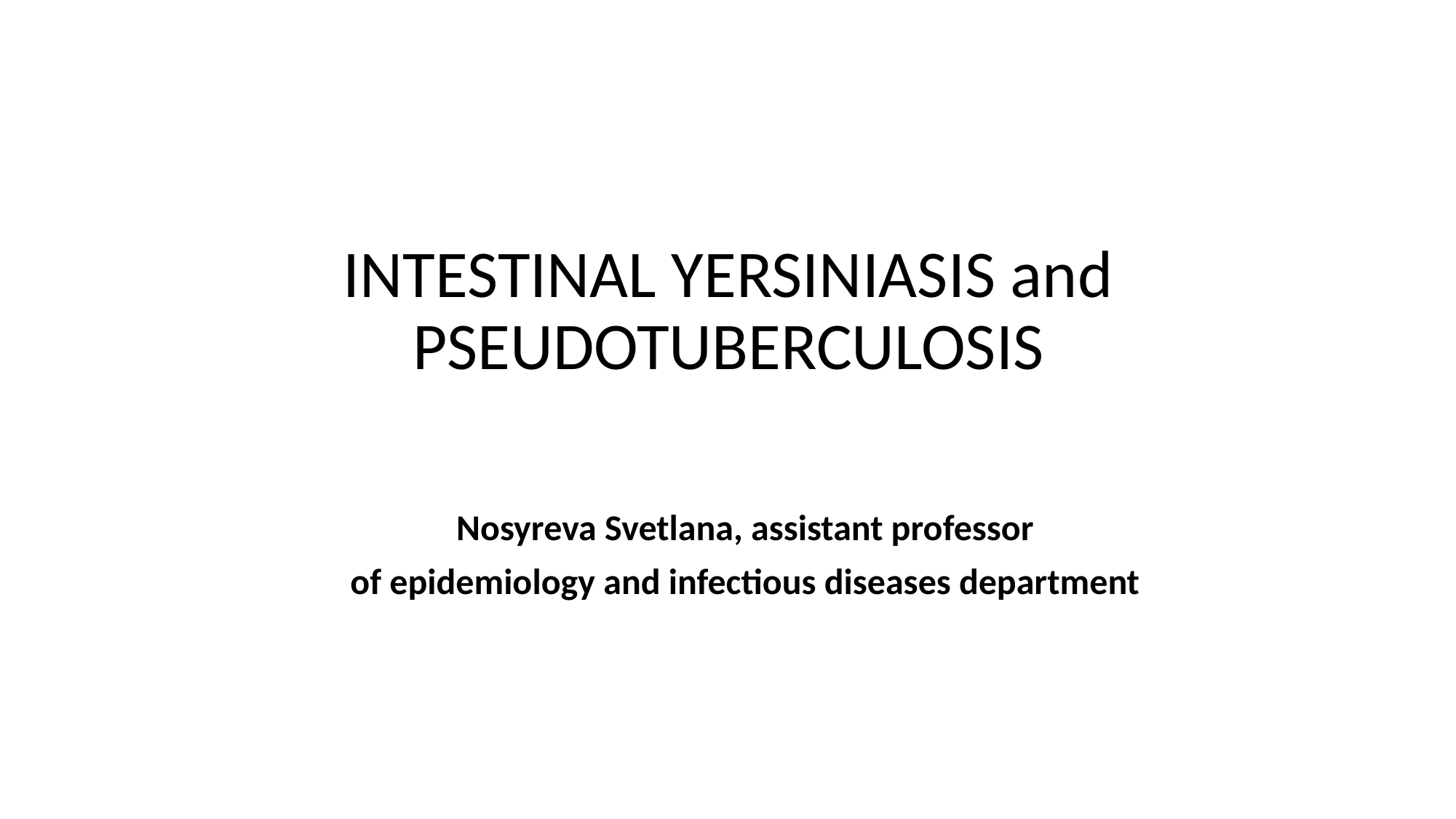

# INTESTINAL YERSINIASIS and PSEUDOTUBERCULOSIS
Nosyreva Svetlana, assistant professor
of epidemiology and infectious diseases department